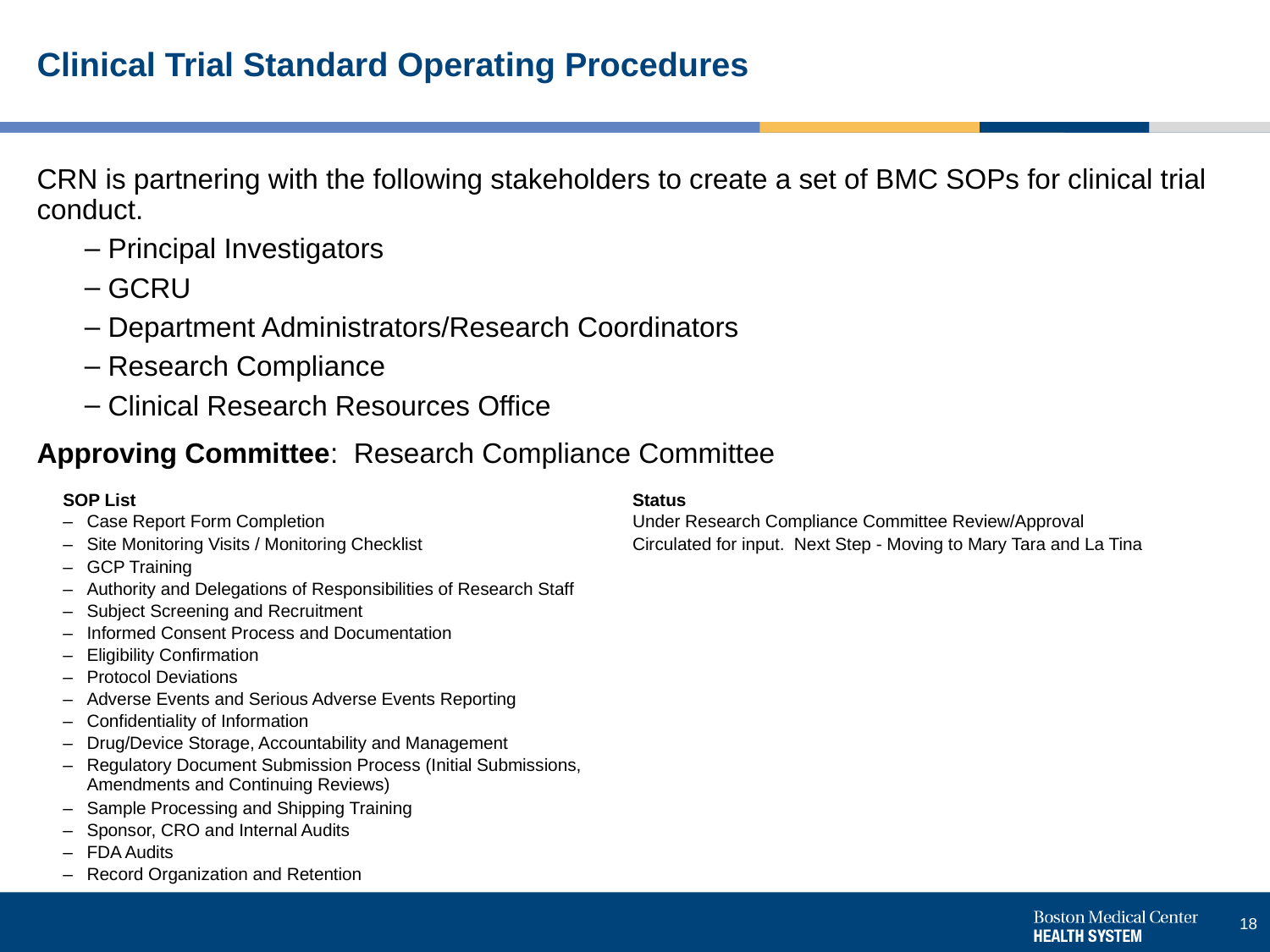

# Clinical Trial Standard Operating Procedures
CRN is partnering with the following stakeholders to create a set of BMC SOPs for clinical trial conduct.
Principal Investigators
GCRU
Department Administrators/Research Coordinators
Research Compliance
Clinical Research Resources Office
Approving Committee:  Research Compliance Committee

| SOP List | Status |
| --- | --- |
| Case Report Form Completion | Under Research Compliance Committee Review/Approval |
| Site Monitoring Visits / Monitoring Checklist | Circulated for input. Next Step - Moving to Mary Tara and La Tina |
| GCP Training |  |
| Authority and Delegations of Responsibilities of Research Staff |  |
| Subject Screening and Recruitment |  |
| Informed Consent Process and Documentation |  |
| Eligibility Confirmation |  |
| Protocol Deviations |  |
| Adverse Events and Serious Adverse Events Reporting |  |
| Confidentiality of Information |  |
| Drug/Device Storage, Accountability and Management |  |
| Regulatory Document Submission Process (Initial Submissions, Amendments and Continuing Reviews) |  |
| Sample Processing and Shipping Training |  |
| Sponsor, CRO and Internal Audits |  |
| FDA Audits |  |
| Record Organization and Retention |  |